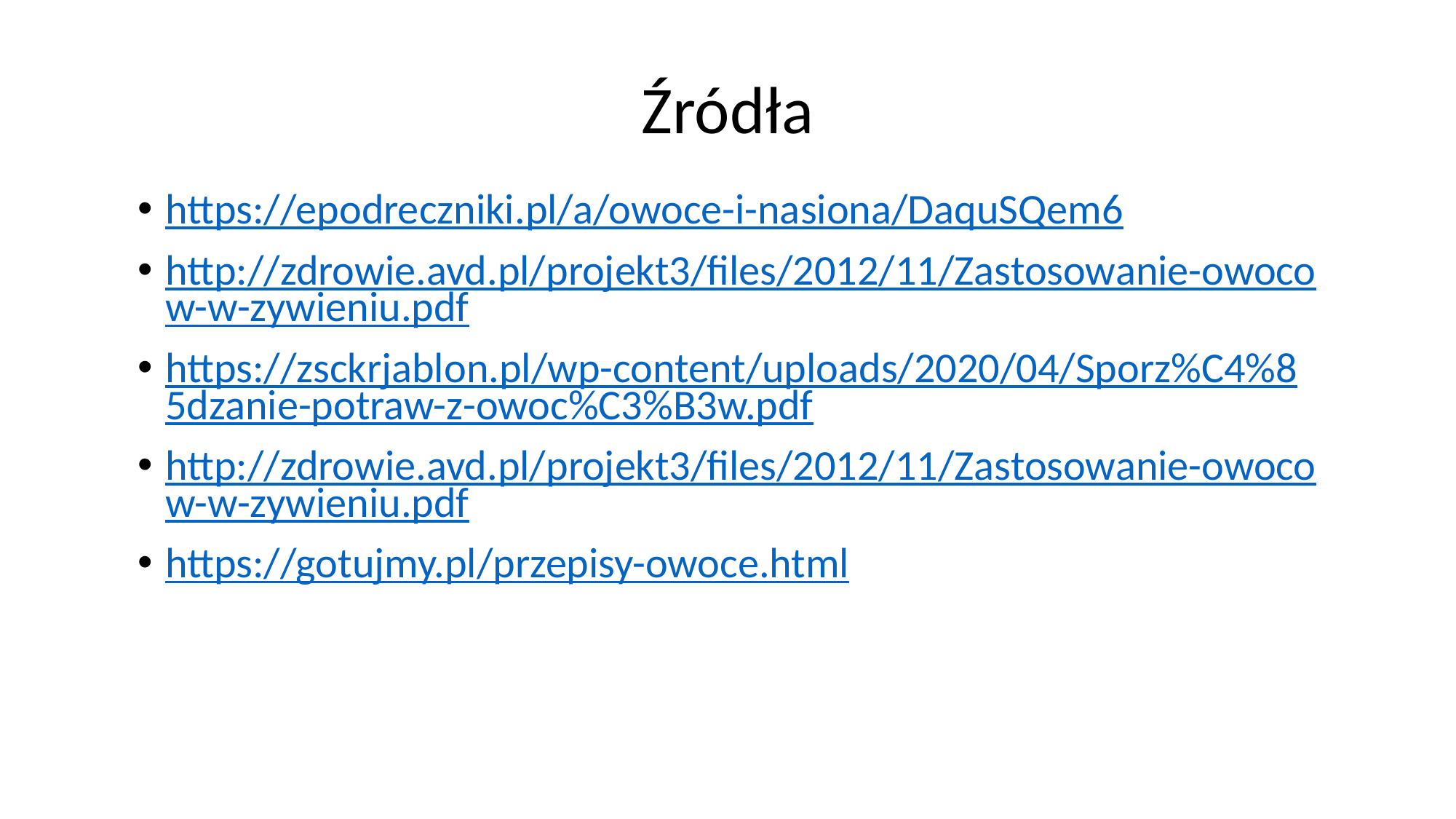

# Źródła
https://epodreczniki.pl/a/owoce-i-nasiona/DaquSQem6
http://zdrowie.avd.pl/projekt3/files/2012/11/Zastosowanie-owocow-w-zywieniu.pdf
https://zsckrjablon.pl/wp-content/uploads/2020/04/Sporz%C4%85dzanie-potraw-z-owoc%C3%B3w.pdf
http://zdrowie.avd.pl/projekt3/files/2012/11/Zastosowanie-owocow-w-zywieniu.pdf
https://gotujmy.pl/przepisy-owoce.html